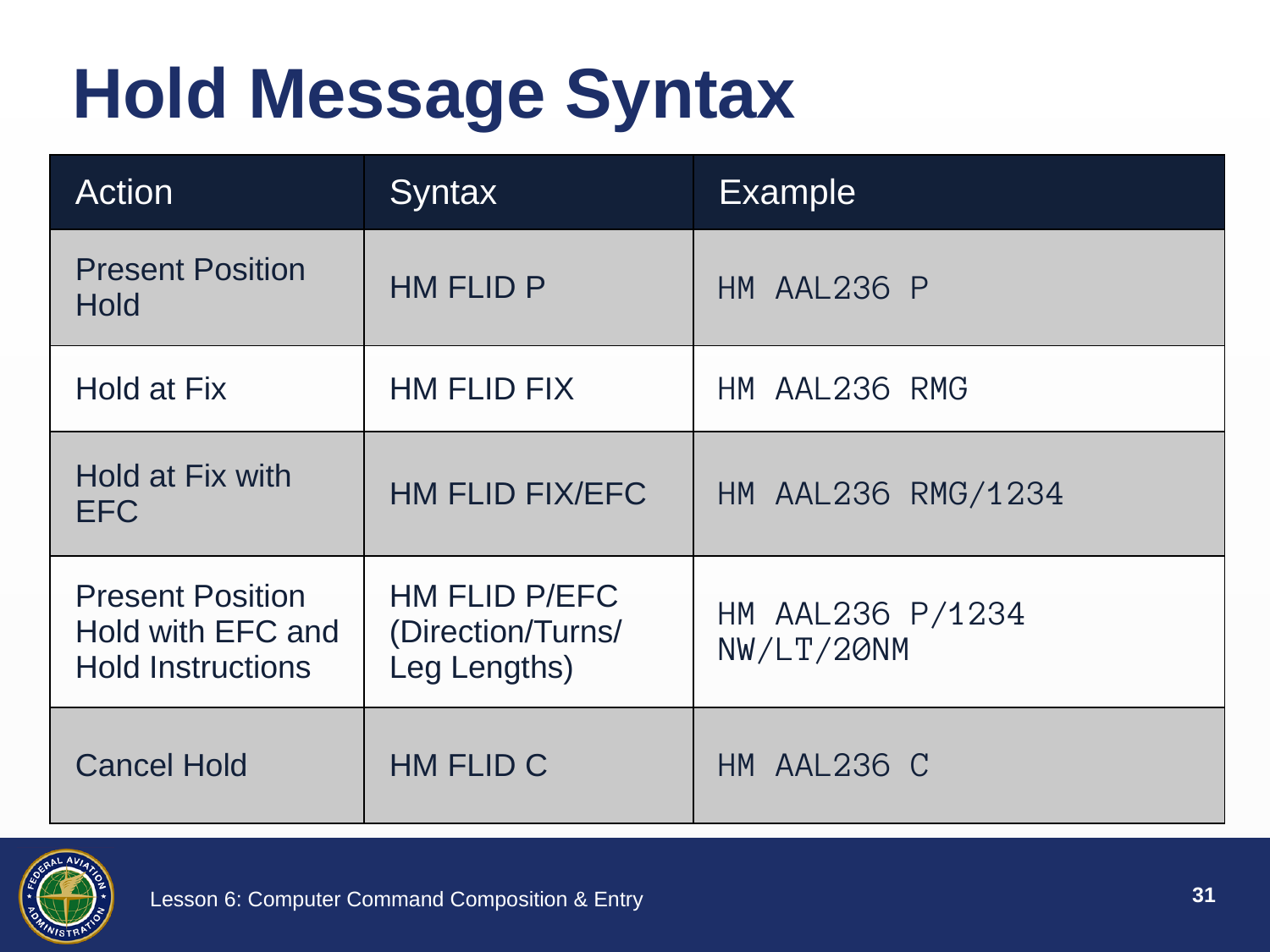

# Hold Message Syntax
| Action | Syntax | Example |
| --- | --- | --- |
| Present Position Hold | HM FLID P | HM AAL236 P |
| Hold at Fix | HM FLID FIX | HM AAL236 RMG |
| Hold at Fix with EFC | HM FLID FIX/EFC | HM AAL236 RMG/1234 |
| Present Position Hold with EFC and Hold Instructions | HM FLID P/EFC (Direction/Turns/ Leg Lengths) | HM AAL236 P/1234 NW/LT/20NM |
| Cancel Hold | HM FLID C | HM AAL236 C |